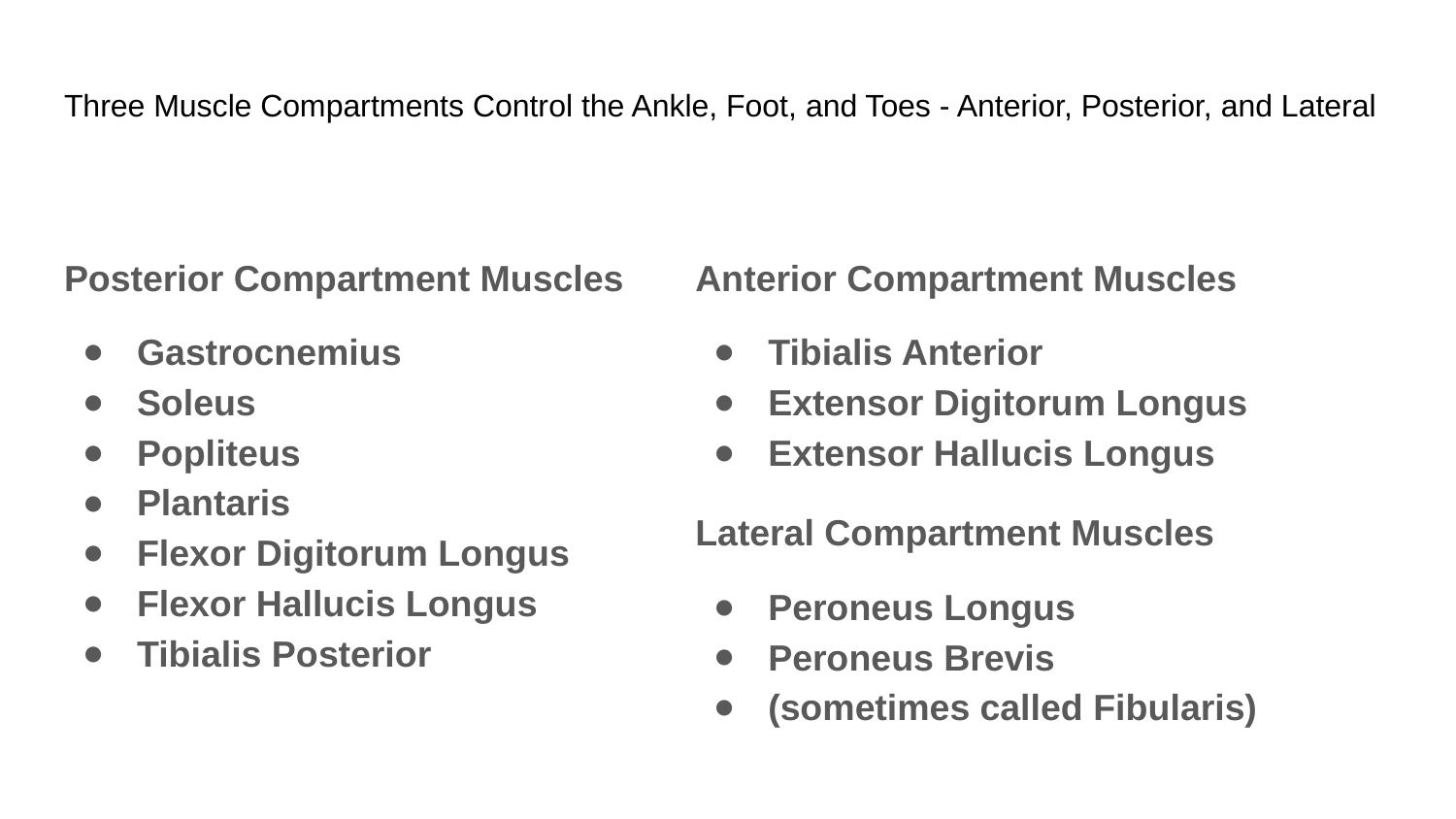

# Three Muscle Compartments Control the Ankle, Foot, and Toes - Anterior, Posterior, and Lateral
Posterior Compartment Muscles
Gastrocnemius
Soleus
Popliteus
Plantaris
Flexor Digitorum Longus
Flexor Hallucis Longus
Tibialis Posterior
Anterior Compartment Muscles
Tibialis Anterior
Extensor Digitorum Longus
Extensor Hallucis Longus
Lateral Compartment Muscles
Peroneus Longus
Peroneus Brevis
(sometimes called Fibularis)